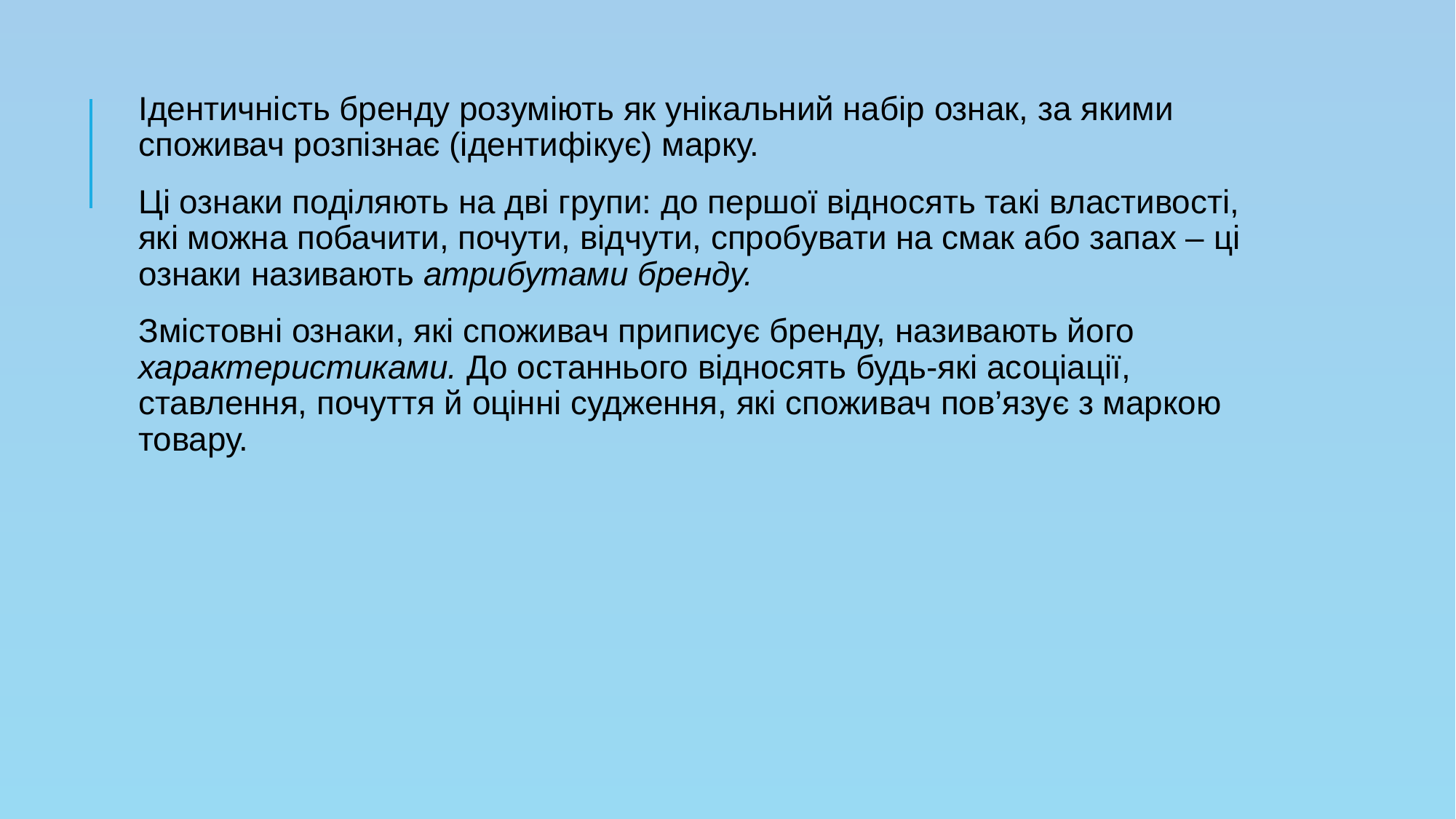

Ідентичність бренду розуміють як унікальний набір ознак, за якими споживач розпізнає (ідентифікує) марку.
Ці ознаки поділяють на дві групи: до першої відносять такі властивості, які можна побачити, почути, відчути, спробувати на смак або запах – ці ознаки називають атрибутами бренду.
Змістовні ознаки, які споживач приписує бренду, називають його характеристиками. До останнього відносять будь-які асоціації, ставлення, почуття й оцінні судження, які споживач пов’язує з маркою товару.